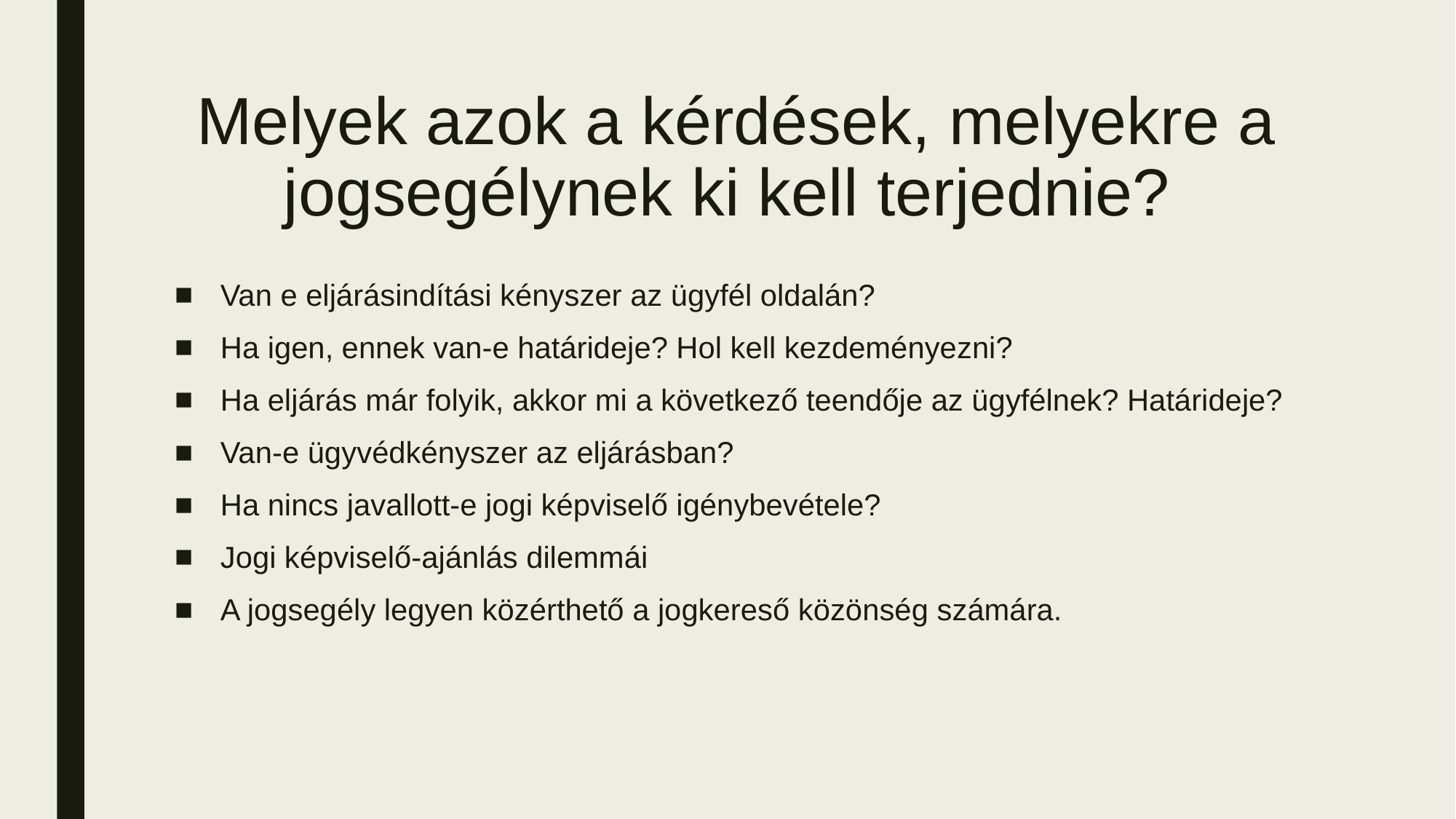

# Melyek azok a kérdések, melyekre a jogsegélynek ki kell terjednie?
Van e eljárásindítási kényszer az ügyfél oldalán?
Ha igen, ennek van-e határideje? Hol kell kezdeményezni?
Ha eljárás már folyik, akkor mi a következő teendője az ügyfélnek? Határideje?
Van-e ügyvédkényszer az eljárásban?
Ha nincs javallott-e jogi képviselő igénybevétele?
Jogi képviselő-ajánlás dilemmái
A jogsegély legyen közérthető a jogkereső közönség számára.